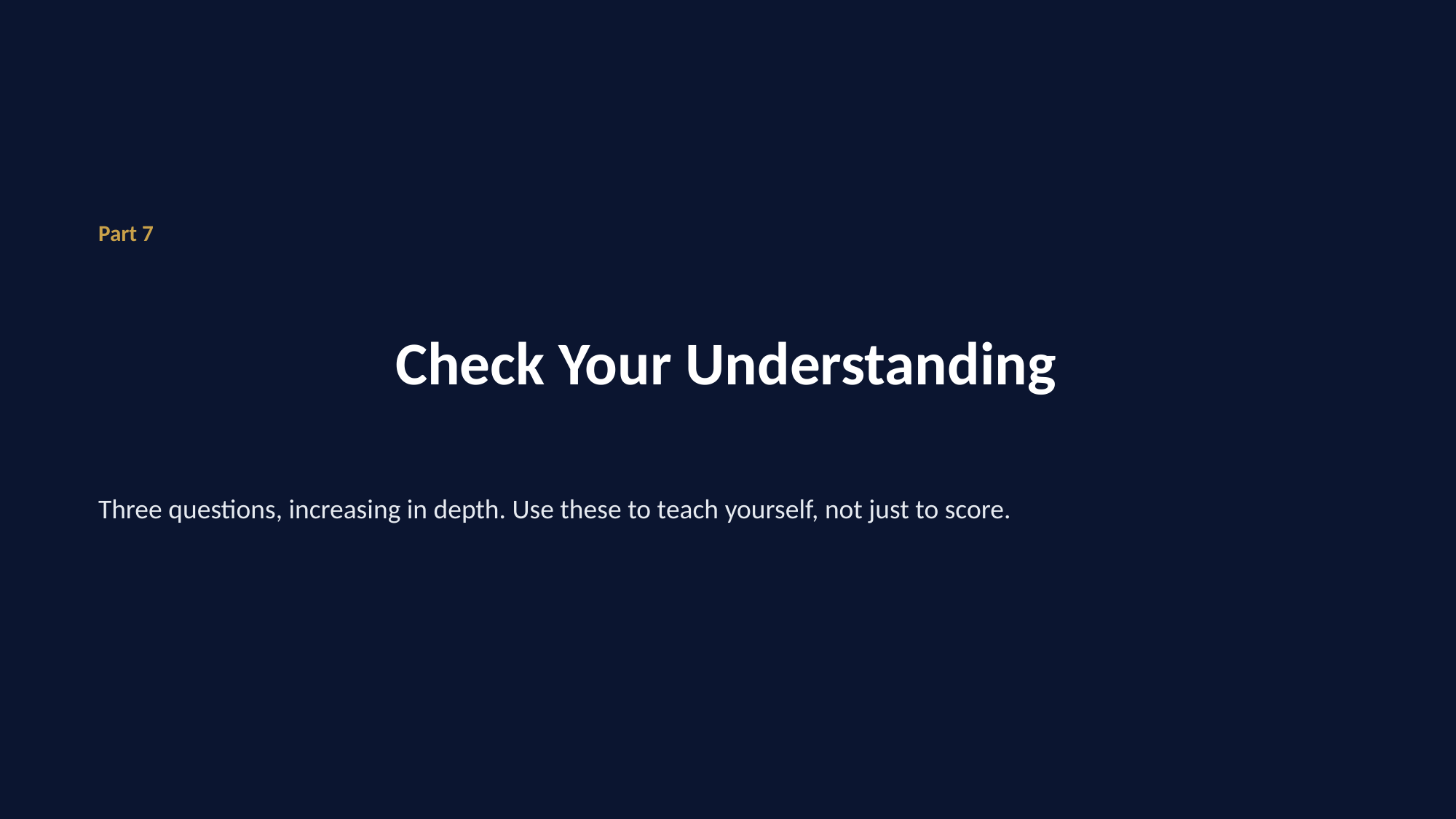

Part 7
# Check Your Understanding
Three questions, increasing in depth. Use these to teach yourself, not just to score.